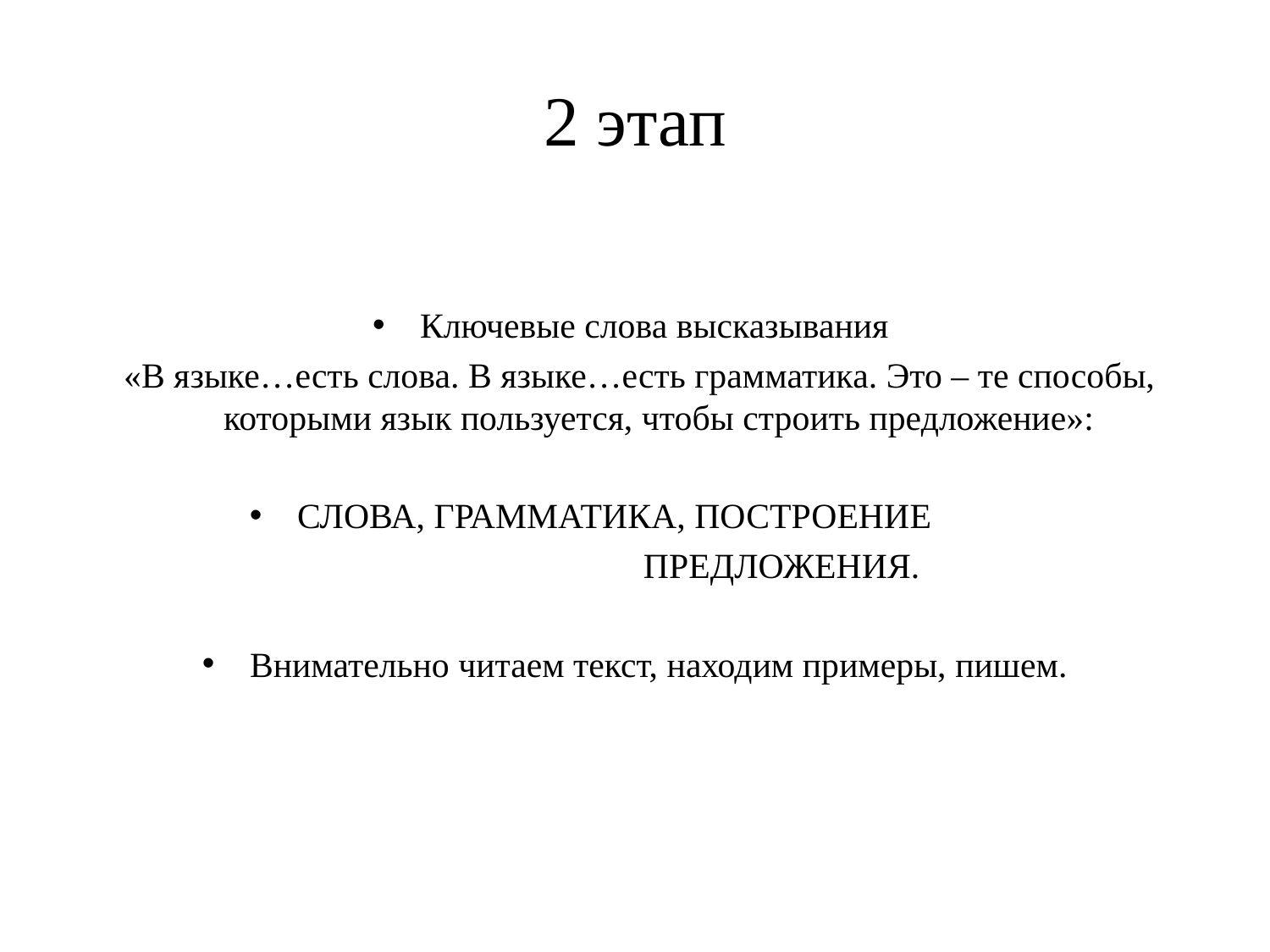

# 2 этап

Ключевые слова высказывания
 «В языке…есть слова. В языке…есть грамматика. Это – те способы, которыми язык пользуется, чтобы строить предложение»:

СЛОВА, ГРАММАТИКА, ПОСТРОЕНИЕ
                                 ПРЕДЛОЖЕНИЯ.

Внимательно читаем текст, находим примеры, пишем.